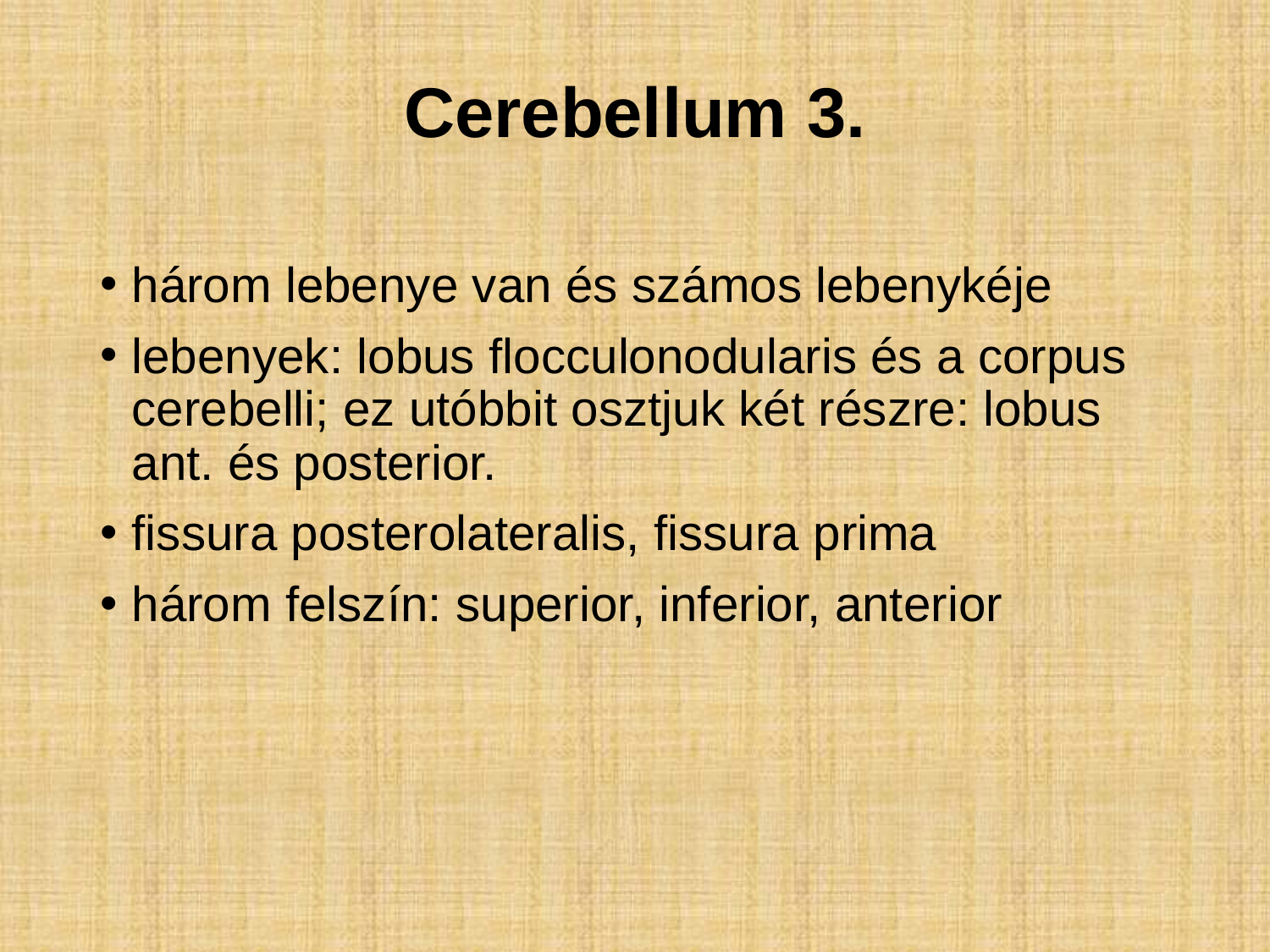

# Cerebellum 3.
három lebenye van és számos lebenykéje
lebenyek: lobus flocculonodularis és a corpus cerebelli; ez utóbbit osztjuk két részre: lobus ant. és posterior.
fissura posterolateralis, fissura prima
három felszín: superior, inferior, anterior